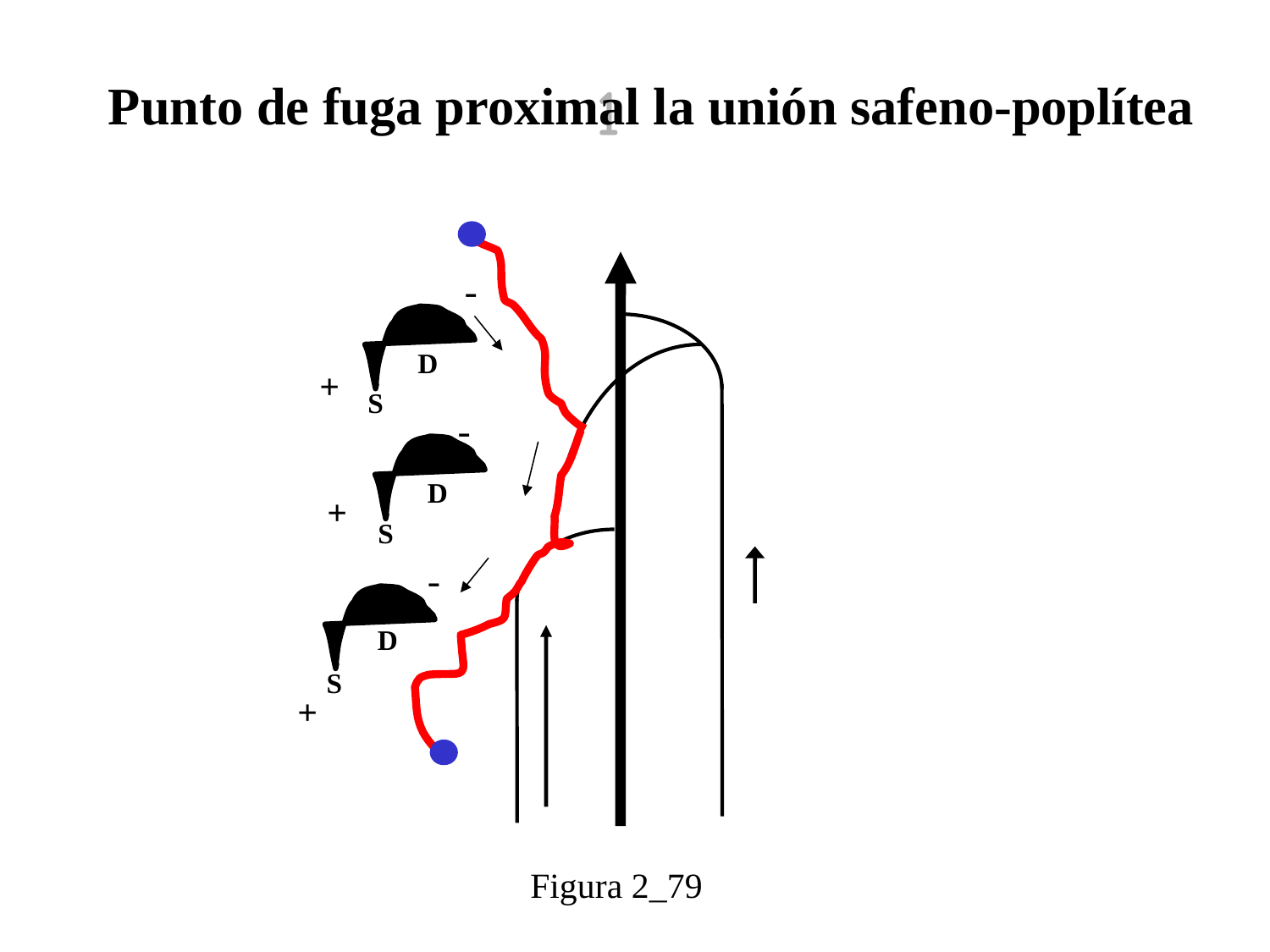

# 1
Punto de fuga proximal la unión safeno-poplítea

-

D
  +
S
-

D
    +
S
-

D
S
+
Figura 2_79